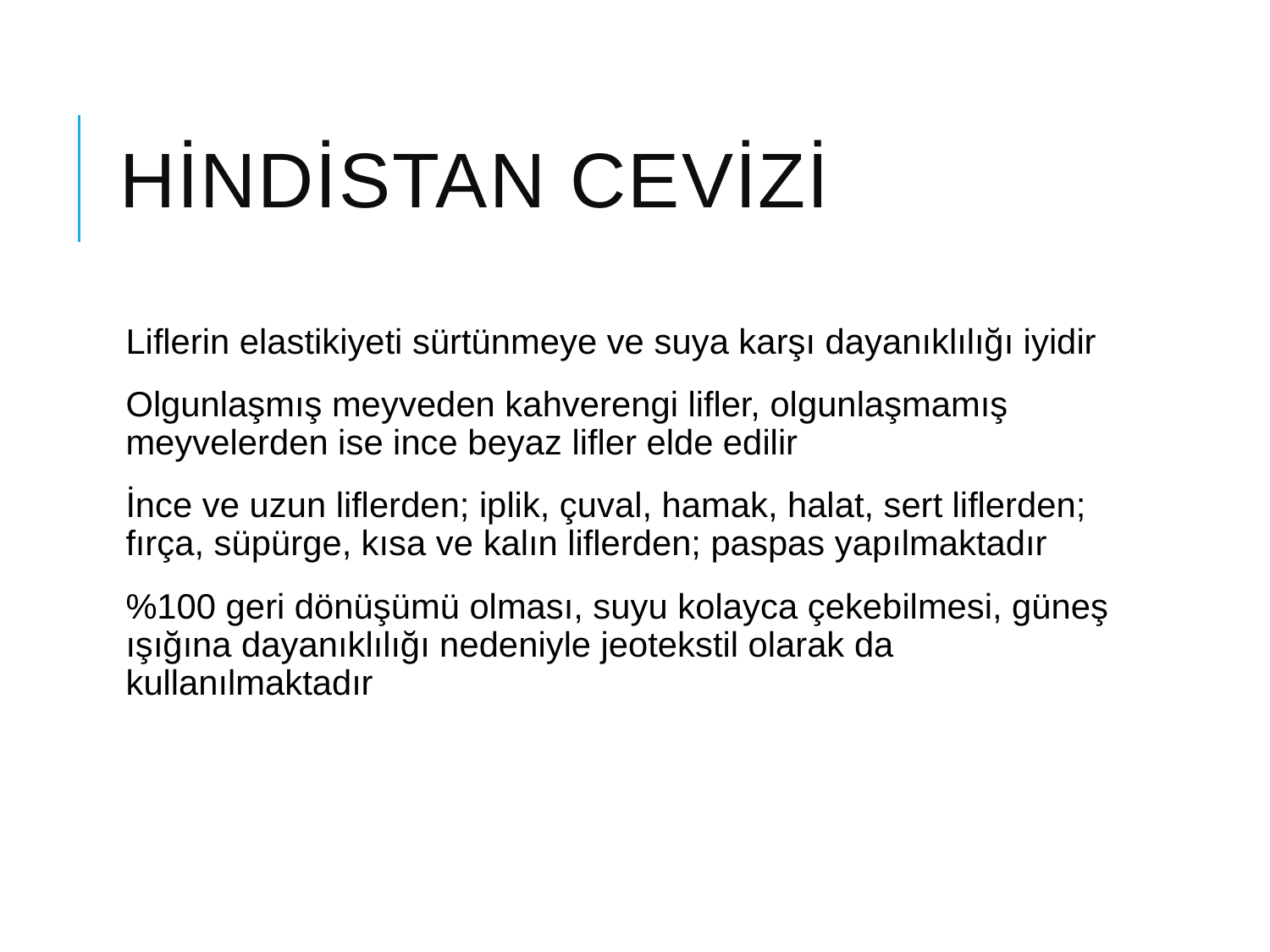

# Hindistan cevizi
Liflerin elastikiyeti sürtünmeye ve suya karşı dayanıklılığı iyidir
Olgunlaşmış meyveden kahverengi lifler, olgunlaşmamış meyvelerden ise ince beyaz lifler elde edilir
İnce ve uzun liflerden; iplik, çuval, hamak, halat, sert liflerden; fırça, süpürge, kısa ve kalın liflerden; paspas yapılmaktadır
%100 geri dönüşümü olması, suyu kolayca çekebilmesi, güneş ışığına dayanıklılığı nedeniyle jeotekstil olarak da kullanılmaktadır